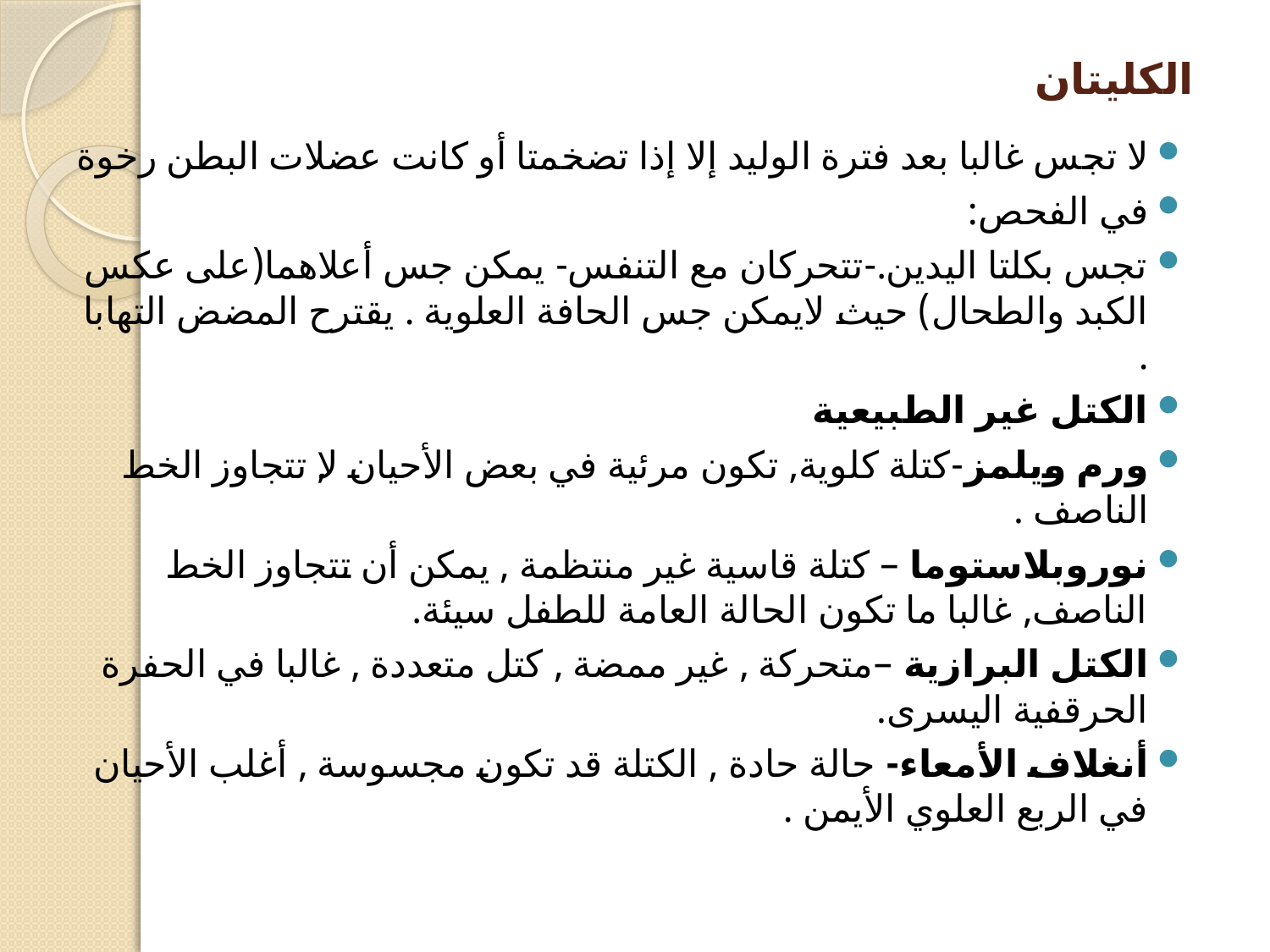

# الكليتان
لا تجس غالبا بعد فترة الوليد إلا إذا تضخمتا أو كانت عضلات البطن رخوة
في الفحص:
تجس بكلتا اليدين.-تتحركان مع التنفس- يمكن جس أعلاهما(على عكس الكبد والطحال) حيث لايمكن جس الحافة العلوية . يقترح المضض التهابا .
الكتل غير الطبيعية
ورم ويلمز-كتلة كلوية, تكون مرئية في بعض الأحيان,لا تتجاوز الخط الناصف .
نوروبلاستوما – كتلة قاسية غير منتظمة , يمكن أن تتجاوز الخط الناصف, غالبا ما تكون الحالة العامة للطفل سيئة.
الكتل البرازية –متحركة , غير ممضة , كتل متعددة , غالبا في الحفرة الحرقفية اليسرى.
أنغلاف الأمعاء- حالة حادة , الكتلة قد تكون مجسوسة , أغلب الأحيان في الربع العلوي الأيمن .